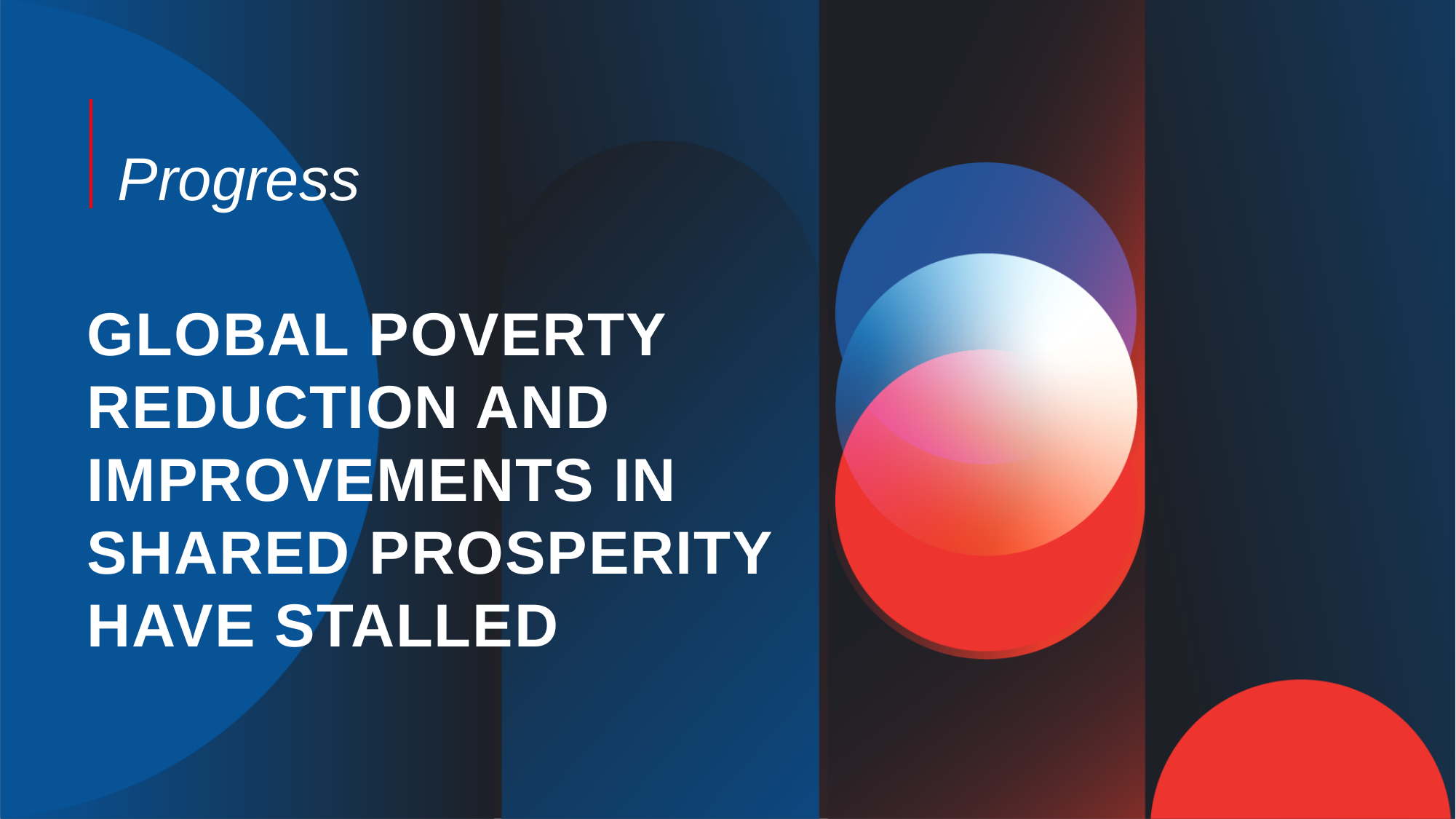

Progress
# Global poverty reduction and improvements in shared prosperity have stalled